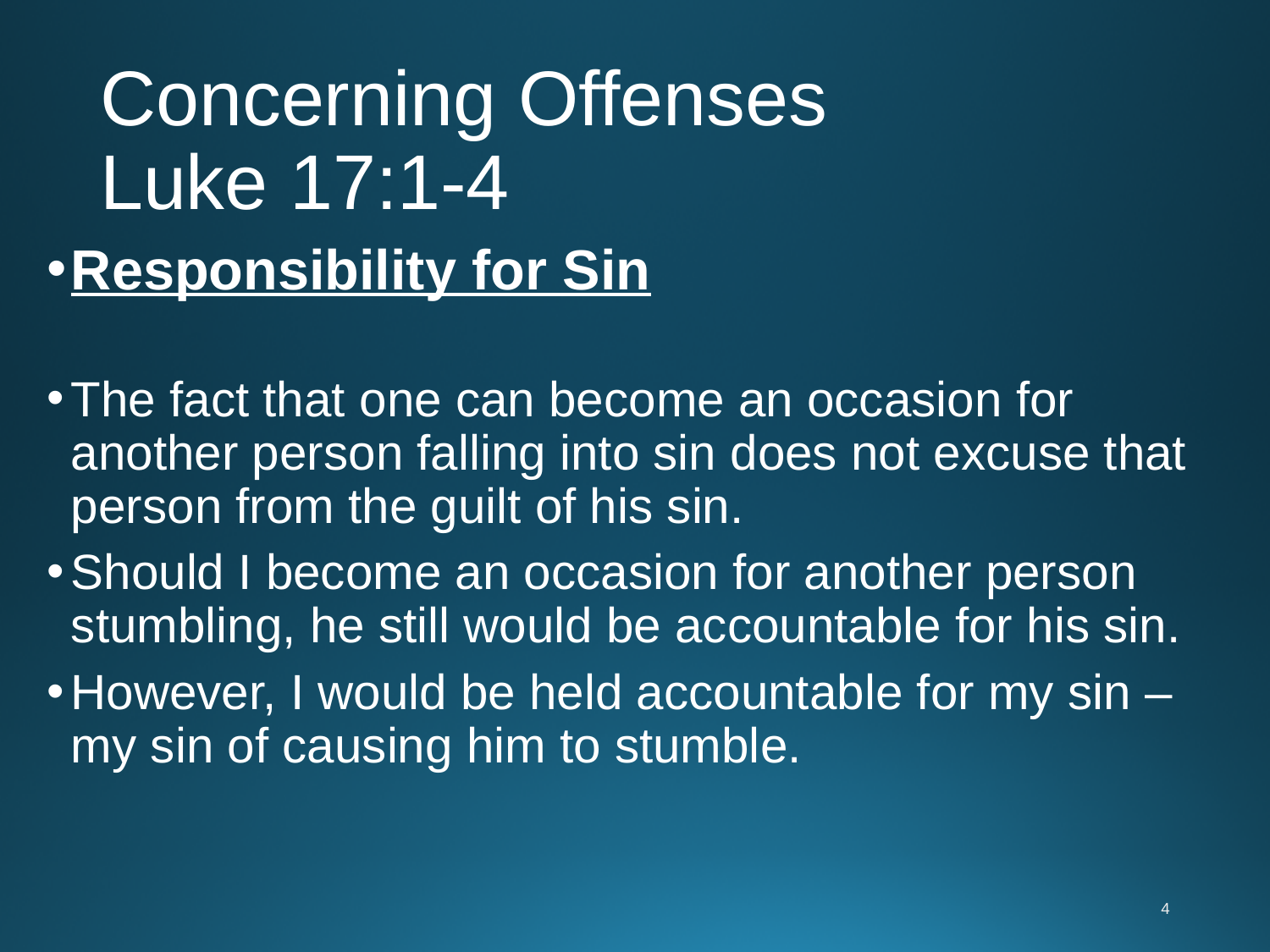

# Concerning Offenses Luke 17:1-4
Responsibility for Sin

The fact that one can become an occasion for another person falling into sin does not excuse that person from the guilt of his sin.
Should I become an occasion for another person stumbling, he still would be accountable for his sin.
However, I would be held accountable for my sin – my sin of causing him to stumble.
4